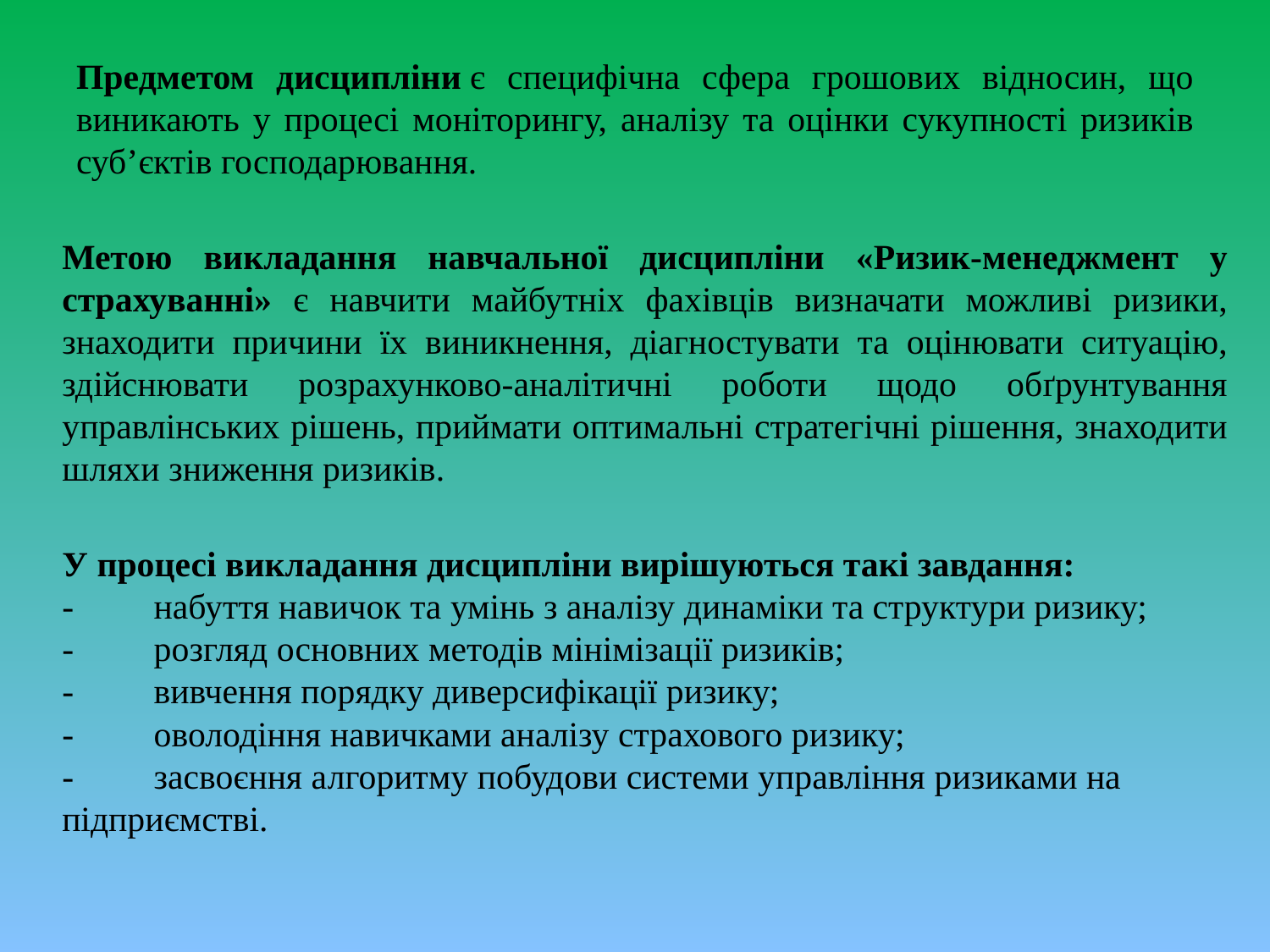

# Предметом дисципліни є специфічна сфера грошових відносин, що виникають у процесі моніторингу, аналізу та оцінки сукупності ризиків суб’єктів господарювання.
Метою викладання навчальної дисципліни «Ризик-менеджмент у страхуванні» є навчити майбутніх фахівців визначати можливі ризики, знаходити причини їх виникнення, діагностувати та оцінювати ситуацію, здійснювати розрахунково-аналітичні роботи щодо обґрунтування управлінських рішень, приймати оптимальні стратегічні рішення, знаходити шляхи зниження ризиків.

У процесі викладання дисципліни вирішуються такі завдання:
-         набуття навичок та умінь з аналізу динаміки та структури ризику;
-         розгляд основних методів мінімізації ризиків;
-         вивчення порядку диверсифікації ризику;
-         оволодіння навичками аналізу страхового ризику;
-         засвоєння алгоритму побудови системи управління ризиками на підприємстві.